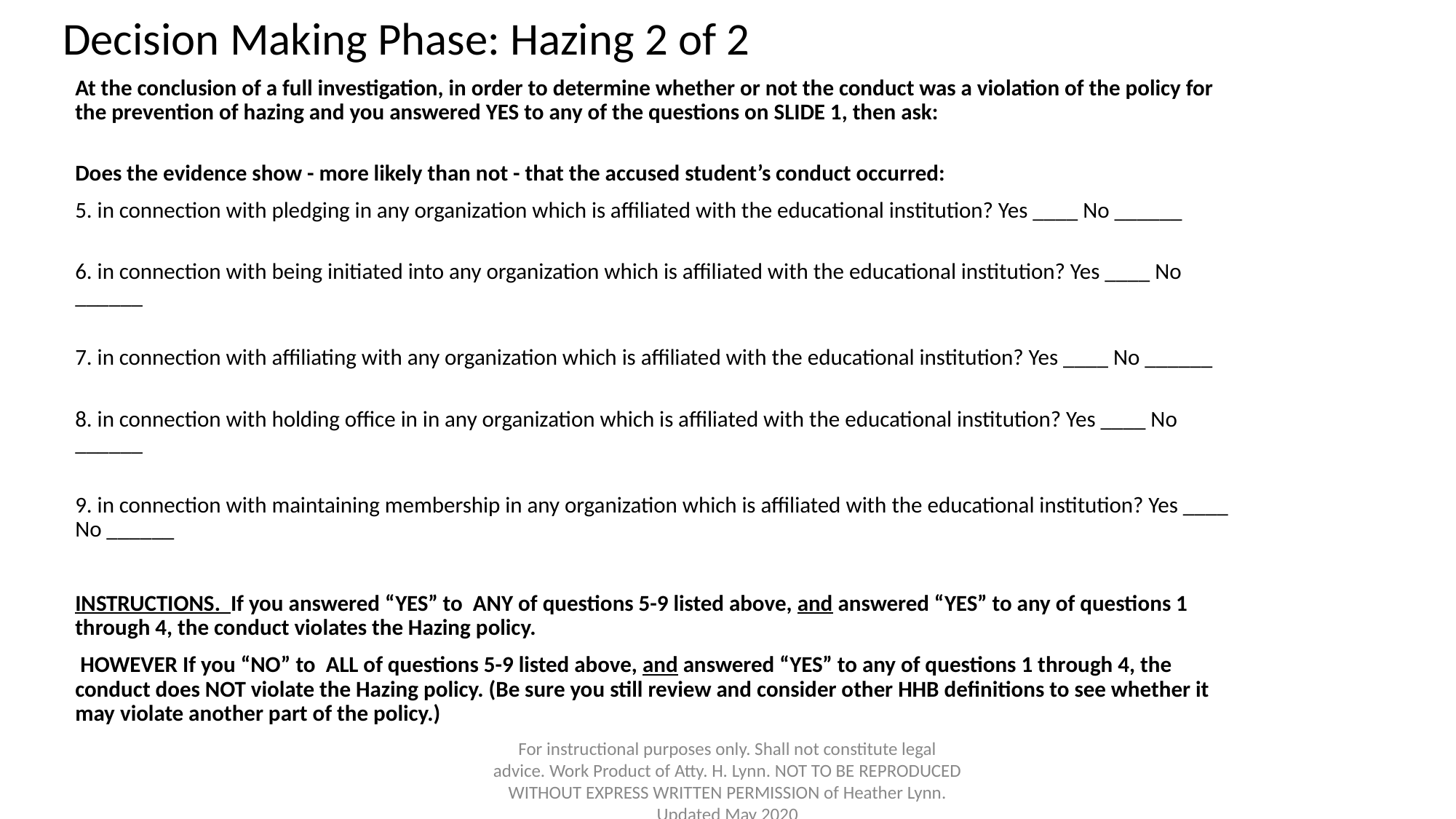

# Decision Making Phase: Hazing 2 of 2
At the conclusion of a full investigation, in order to determine whether or not the conduct was a violation of the policy for the prevention of hazing and you answered YES to any of the questions on SLIDE 1, then ask:
Does the evidence show - more likely than not - that the accused student’s conduct occurred:
5. in connection with pledging in any organization which is affiliated with the educational institution? Yes ____ No ______
6. in connection with being initiated into any organization which is affiliated with the educational institution? Yes ____ No ______
7. in connection with affiliating with any organization which is affiliated with the educational institution? Yes ____ No ______
8. in connection with holding office in in any organization which is affiliated with the educational institution? Yes ____ No ______
9. in connection with maintaining membership in any organization which is affiliated with the educational institution? Yes ____ No ______

INSTRUCTIONS.  If you answered “YES” to  ANY of questions 5-9 listed above, and answered “YES” to any of questions 1 through 4, the conduct violates the Hazing policy.
 HOWEVER If you “NO” to  ALL of questions 5-9 listed above, and answered “YES” to any of questions 1 through 4, the conduct does NOT violate the Hazing policy. (Be sure you still review and consider other HHB definitions to see whether it may violate another part of the policy.)

For instructional purposes only. Shall not constitute legal advice. Work Product of Atty. H. Lynn. NOT TO BE REPRODUCED WITHOUT EXPRESS WRITTEN PERMISSION of Heather Lynn. Updated May 2020